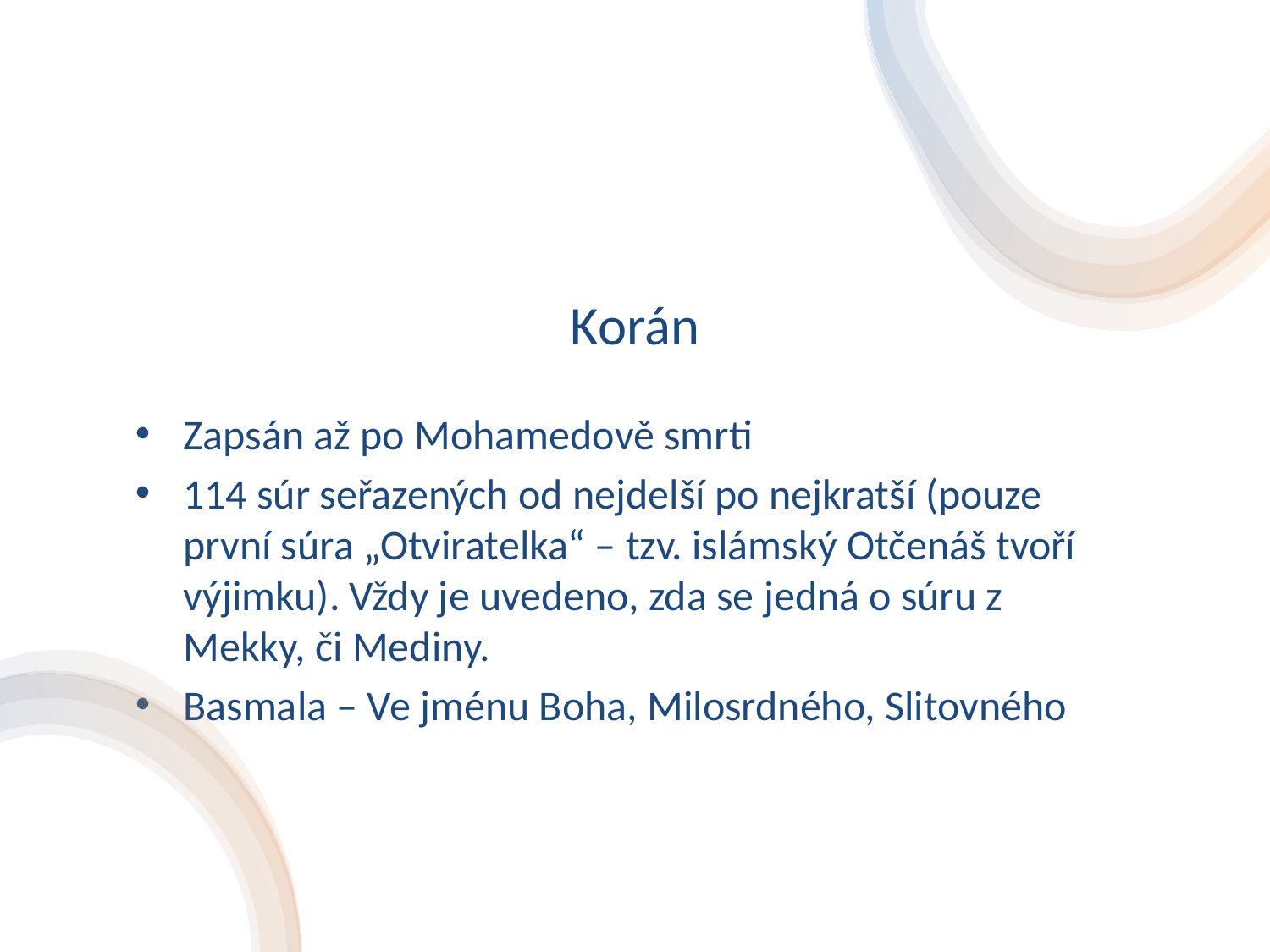

# Korán
Zapsán až po Mohamedově smrti
114 súr seřazených od nejdelší po nejkratší (pouze první súra „Otviratelka“ – tzv. islámský Otčenáš tvoří výjimku). Vždy je uvedeno, zda se jedná o súru z Mekky, či Mediny.
Basmala – Ve jménu Boha, Milosrdného, Slitovného